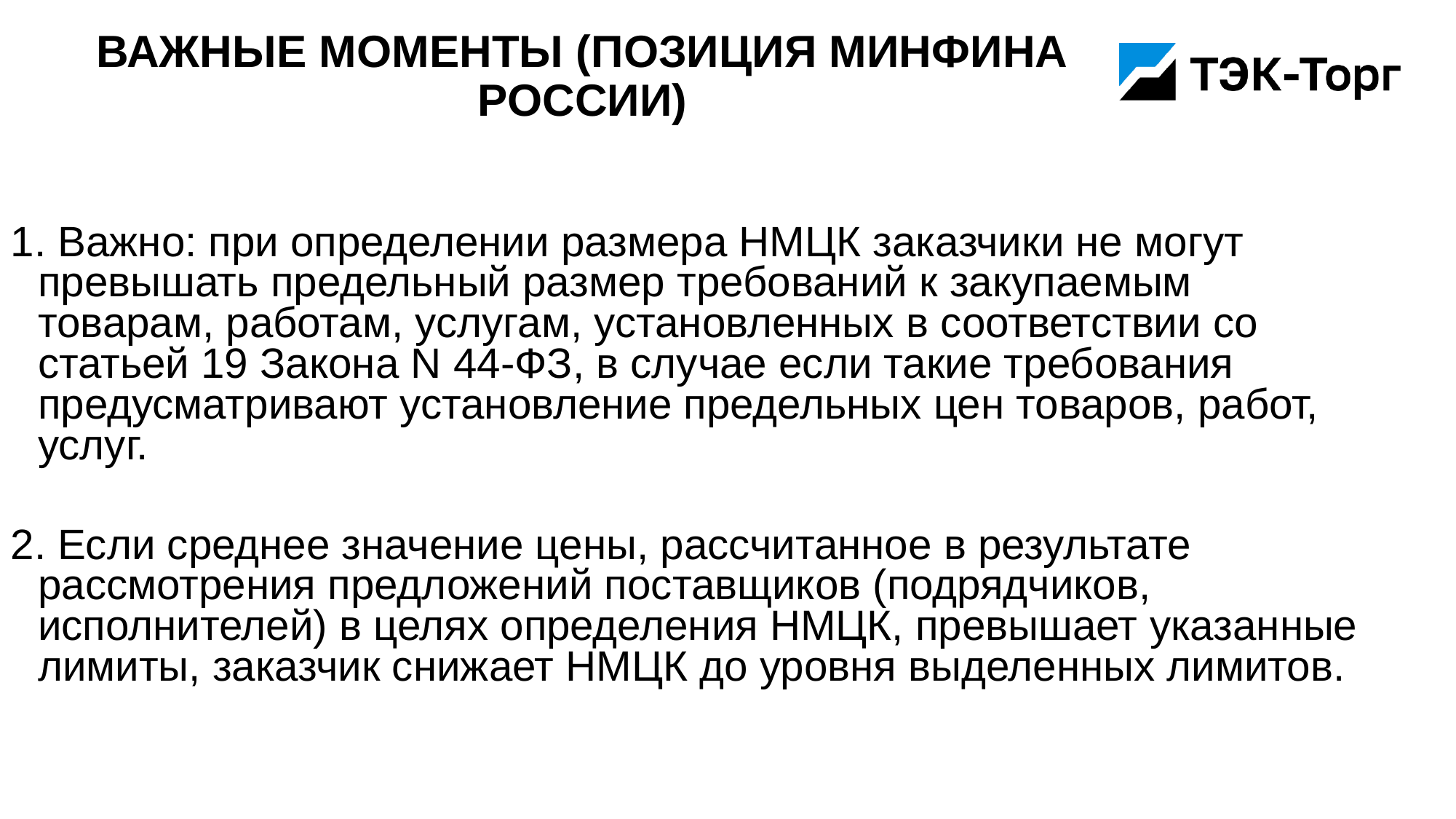

# Важные моменты (позиция Минфина России)
1. Важно: при определении размера НМЦК заказчики не могут превышать предельный размер требований к закупаемым товарам, работам, услугам, установленных в соответствии со статьей 19 Закона N 44-ФЗ, в случае если такие требования предусматривают установление предельных цен товаров, работ, услуг.

2. Если среднее значение цены, рассчитанное в результате рассмотрения предложений поставщиков (подрядчиков, исполнителей) в целях определения НМЦК, превышает указанные лимиты, заказчик снижает НМЦК до уровня выделенных лимитов.